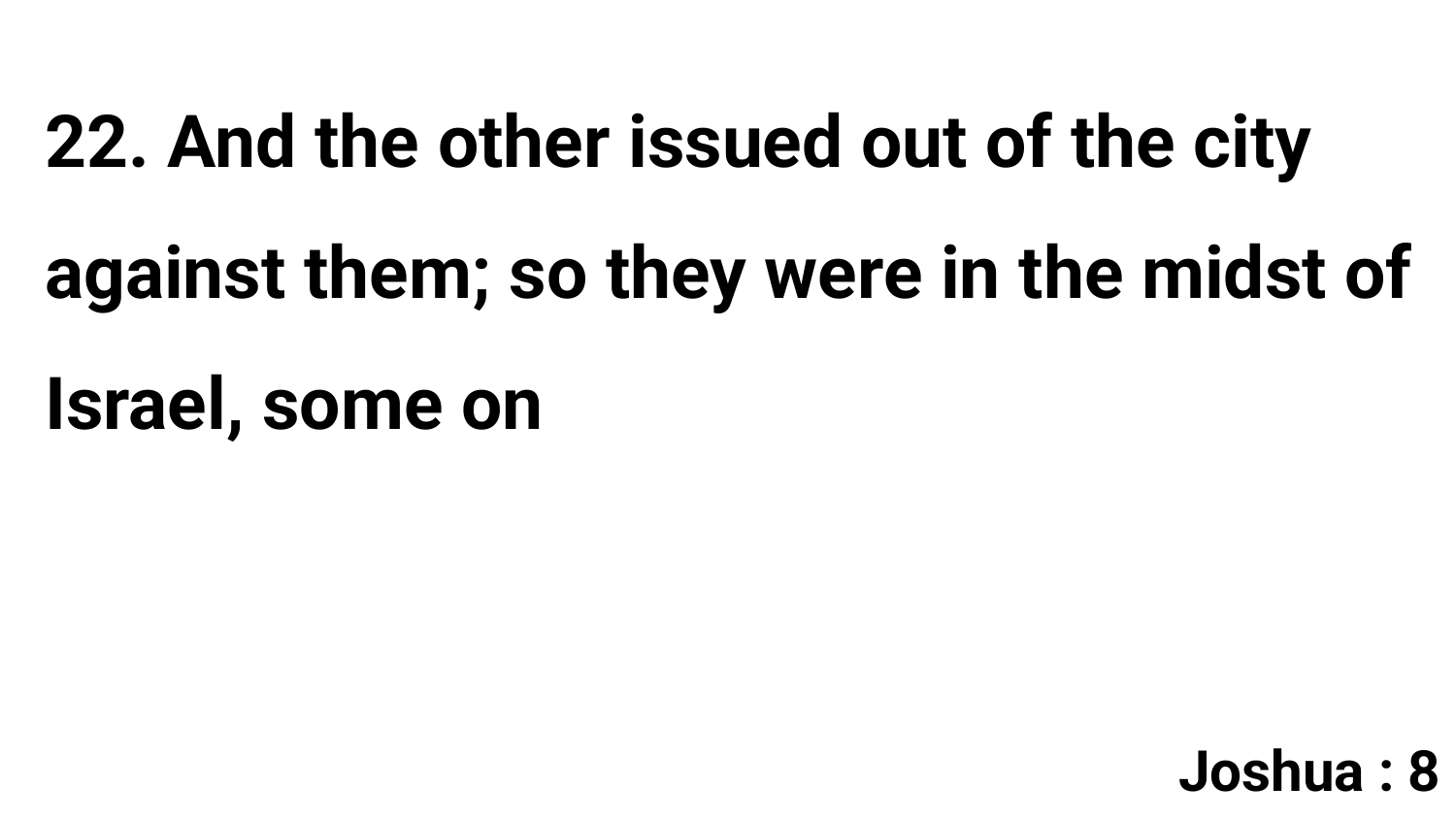

22. And the other issued out of the city against them; so they were in the midst of Israel, some on
Joshua : 8